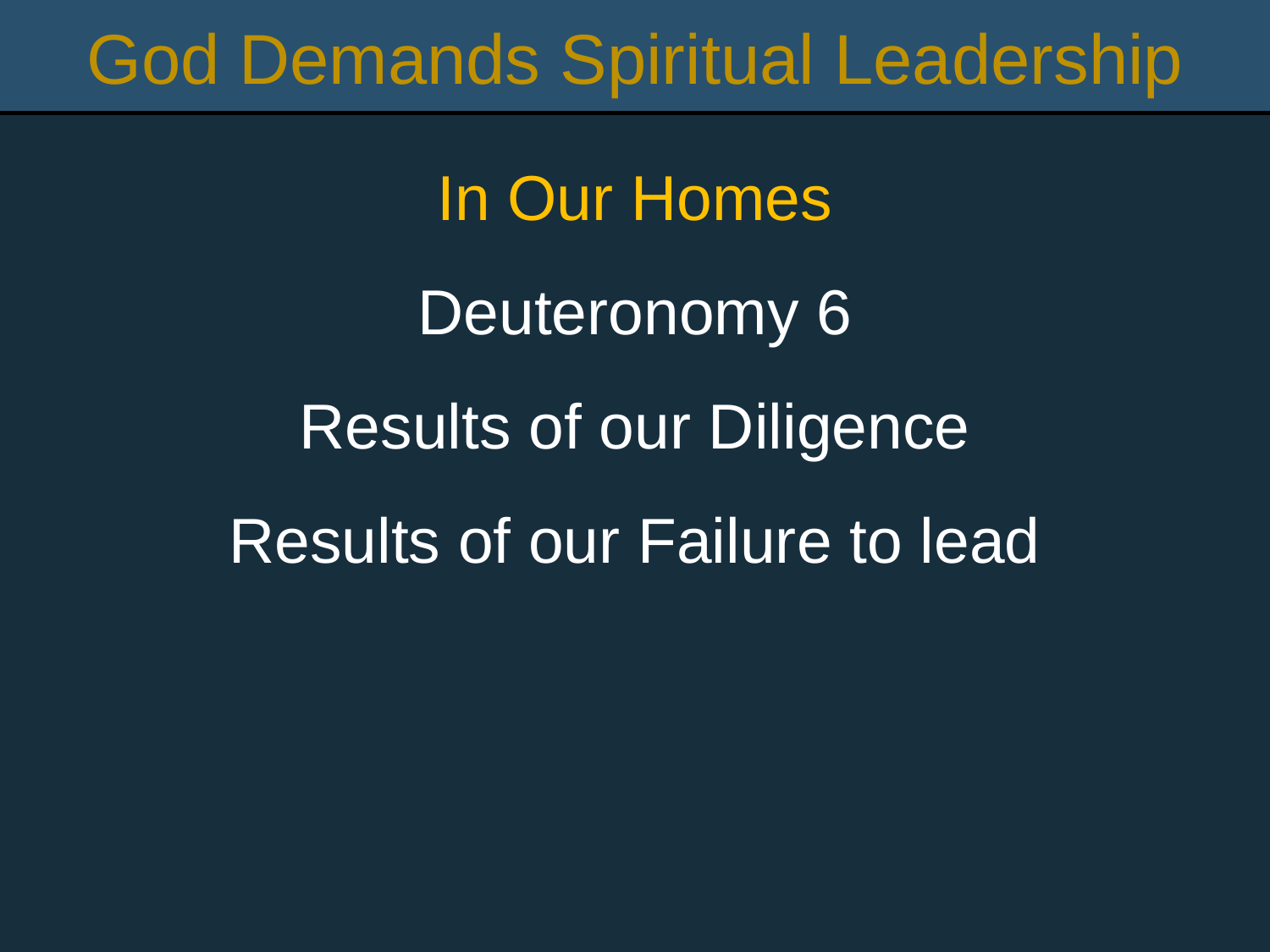

God Demands Spiritual Leadership
In Our Homes
Deuteronomy 6
Results of our Diligence
Results of our Failure to lead